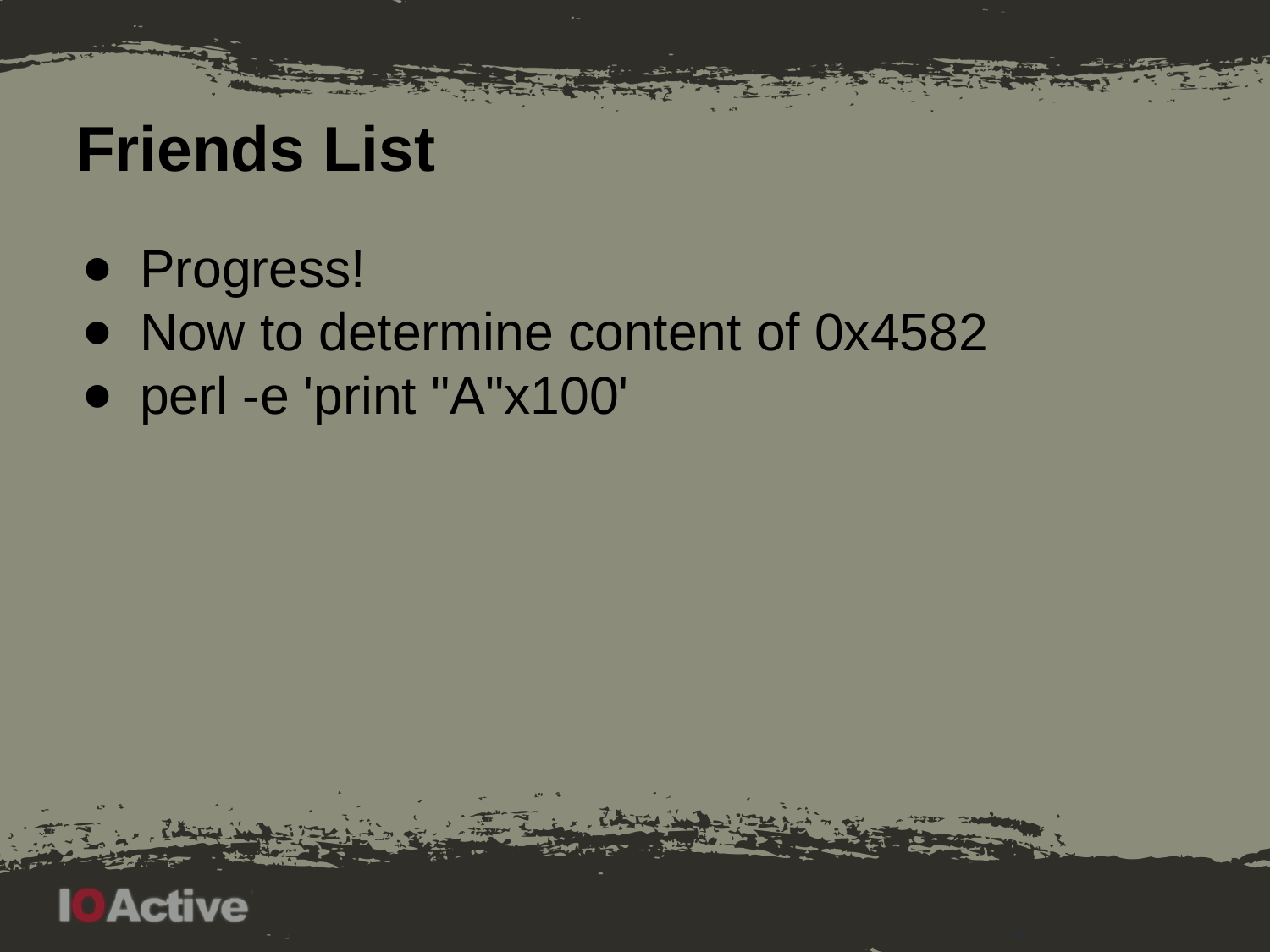

# Friends List
Progress!
Now to determine content of 0x4582
perl -e 'print "A"x100'